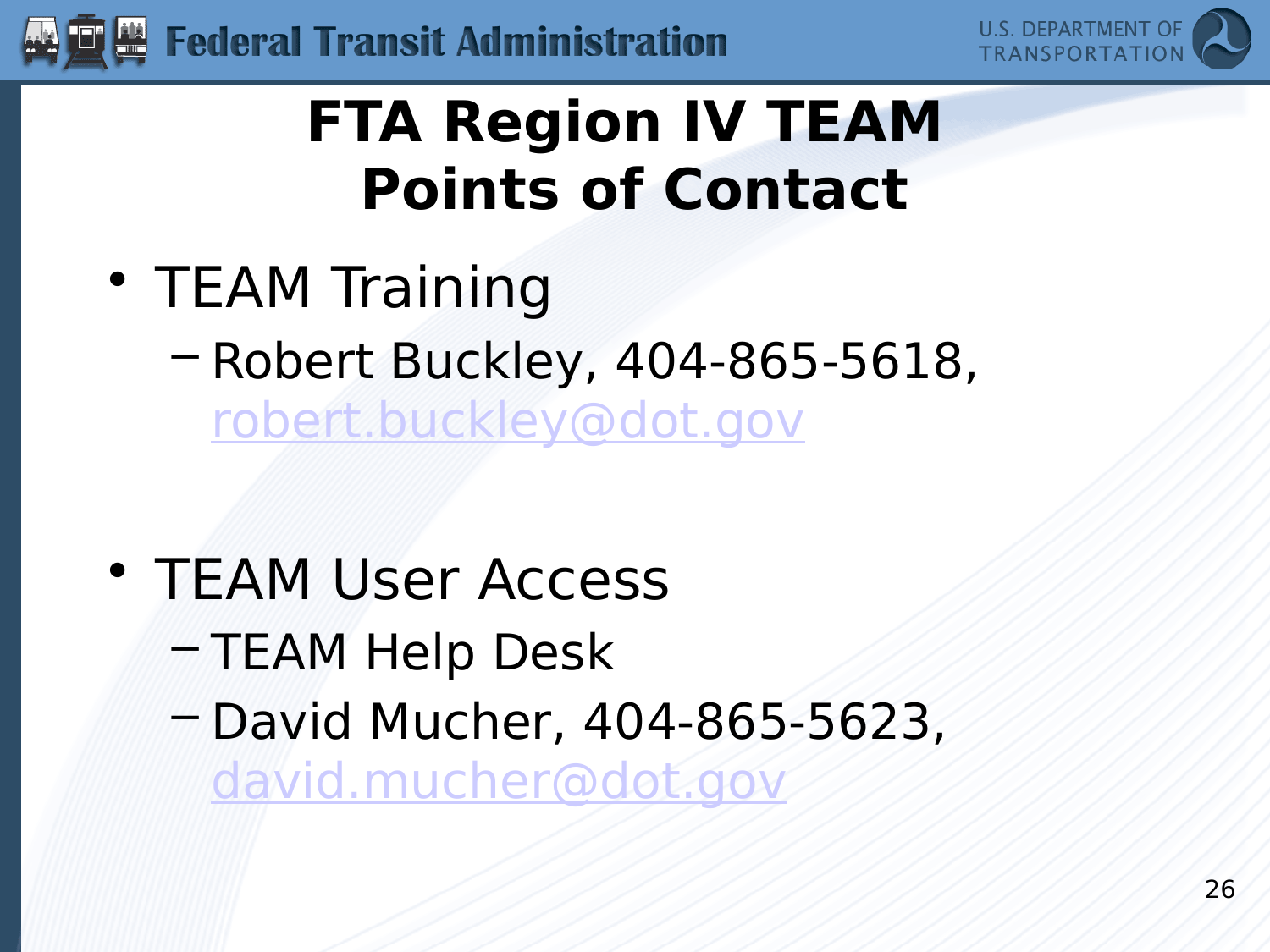

# FTA Region IV TEAM Points of Contact
TEAM Training
Robert Buckley, 404-865-5618, robert.buckley@dot.gov

TEAM User Access
TEAM Help Desk
David Mucher, 404-865-5623, david.mucher@dot.gov
26